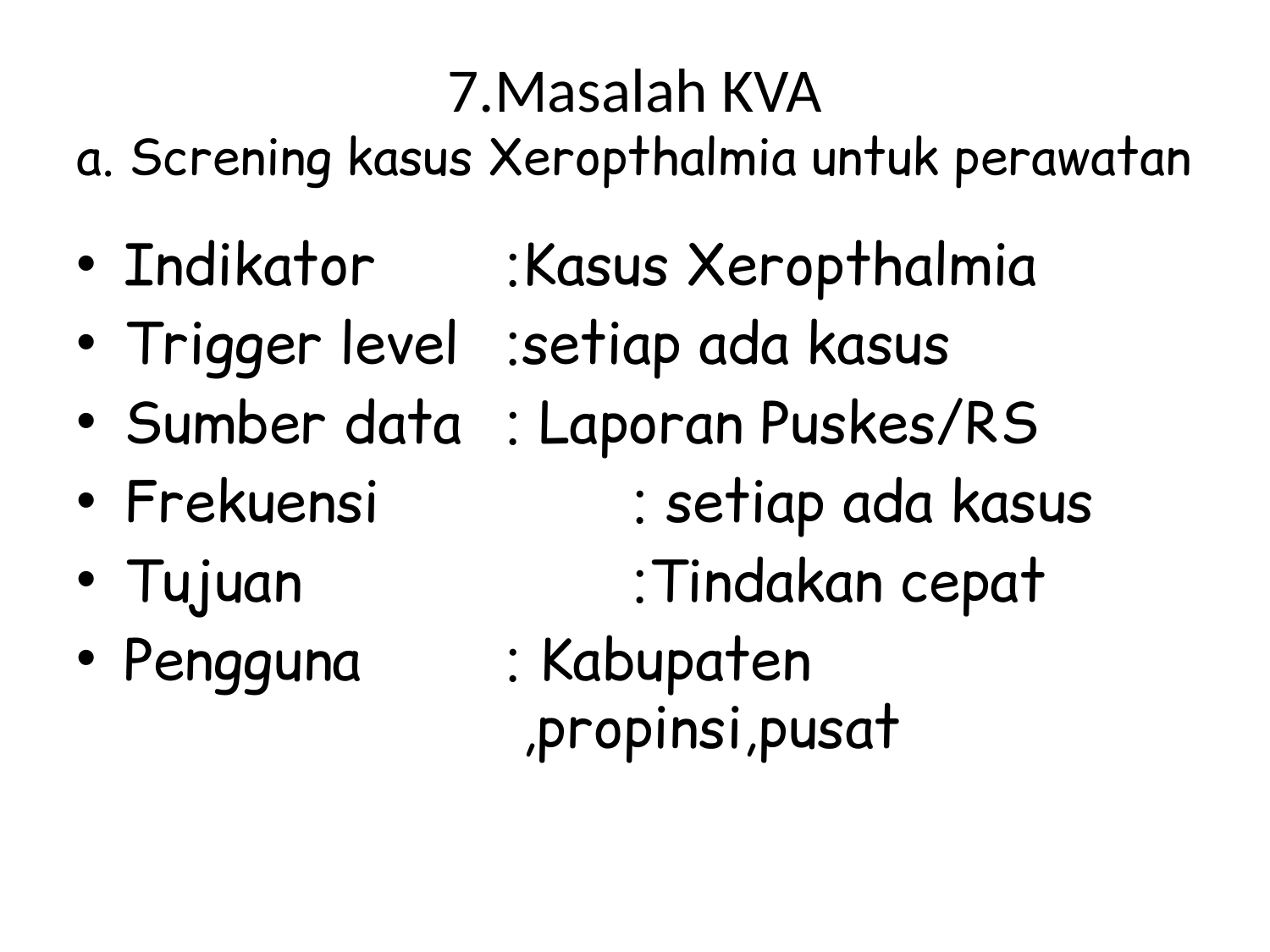

# 7.Masalah KVA a. Screning kasus Xeropthalmia untuk perawatan
Indikator		:Kasus Xeropthalmia
Trigger level	:setiap ada kasus
Sumber data	: Laporan Puskes/RS
Frekuensi		: setiap ada kasus
Tujuan			:Tindakan cepat
Pengguna		: Kabupaten        			                ,propinsi,pusat